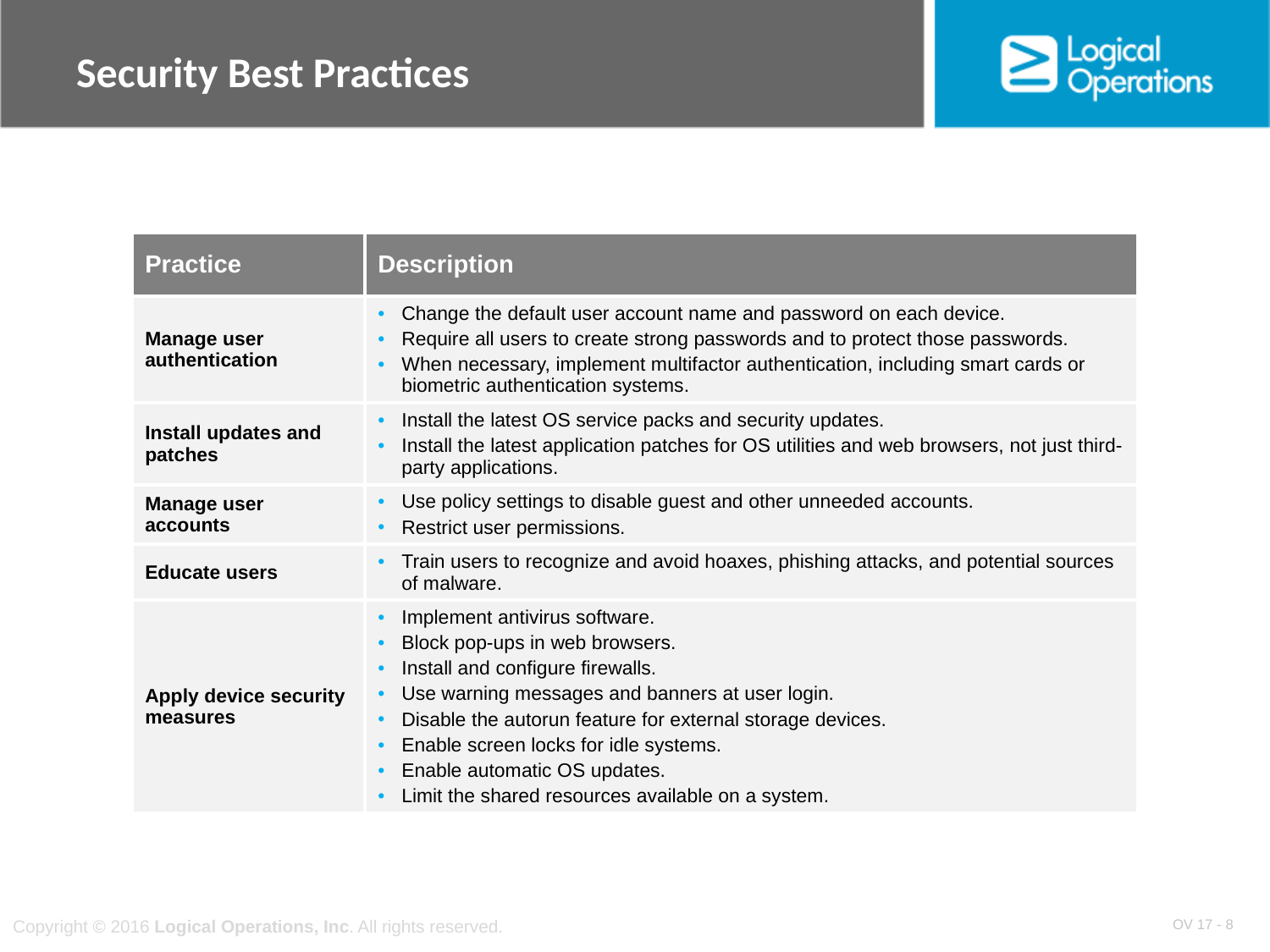

# Security Best Practices
| Practice | Description |
| --- | --- |
| Manage user authentication | Change the default user account name and password on each device. Require all users to create strong passwords and to protect those passwords. When necessary, implement multifactor authentication, including smart cards or biometric authentication systems. |
| Install updates and patches | Install the latest OS service packs and security updates. Install the latest application patches for OS utilities and web browsers, not just third-party applications. |
| Manage user accounts | Use policy settings to disable guest and other unneeded accounts. Restrict user permissions. |
| Educate users | Train users to recognize and avoid hoaxes, phishing attacks, and potential sources of malware. |
| Apply device security measures | Implement antivirus software. Block pop-ups in web browsers. Install and configure firewalls. Use warning messages and banners at user login. Disable the autorun feature for external storage devices. Enable screen locks for idle systems. Enable automatic OS updates. Limit the shared resources available on a system. |